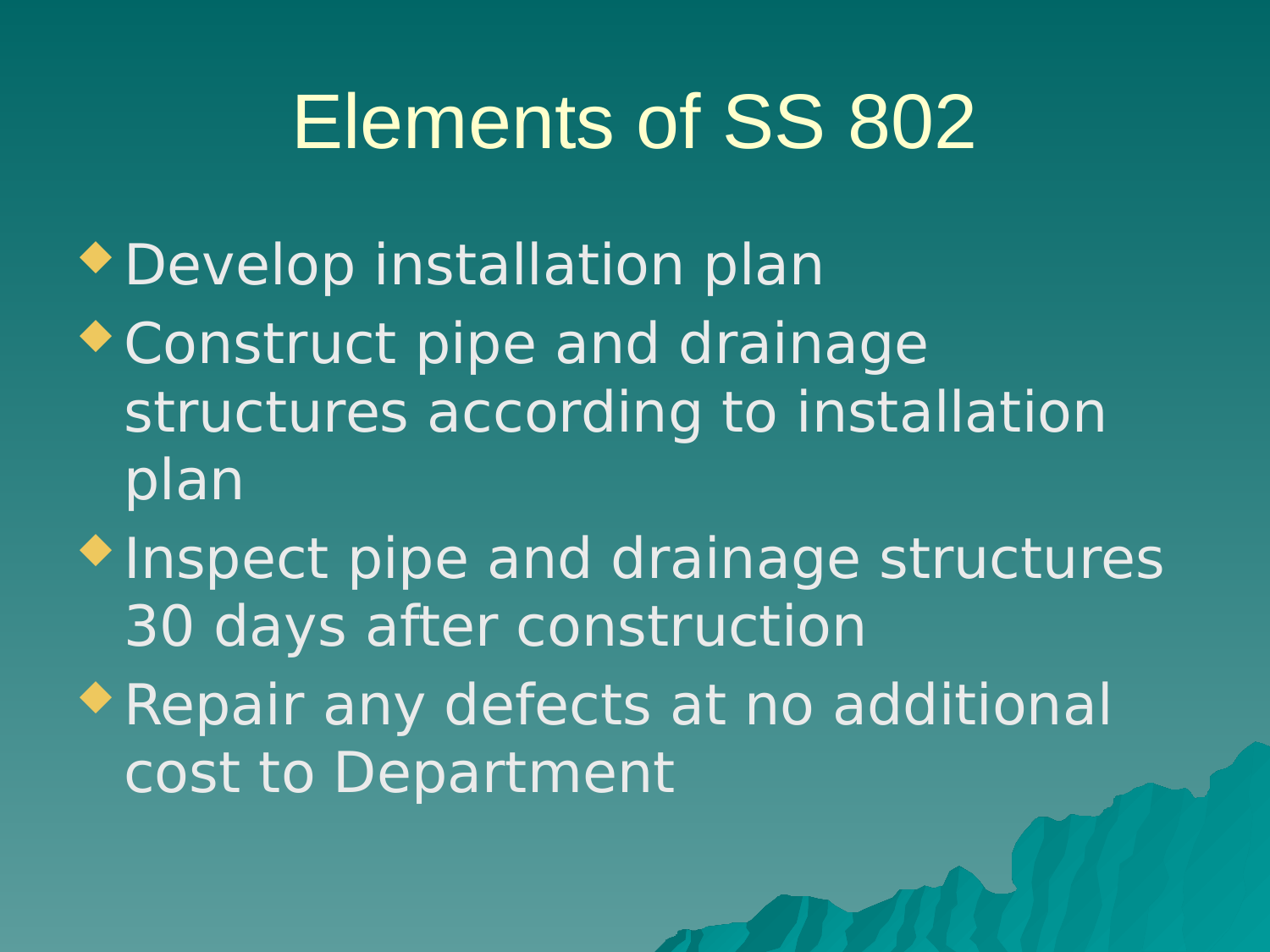

# Elements of SS 802
Develop installation plan
Construct pipe and drainage structures according to installation plan
Inspect pipe and drainage structures 30 days after construction
Repair any defects at no additional cost to Department